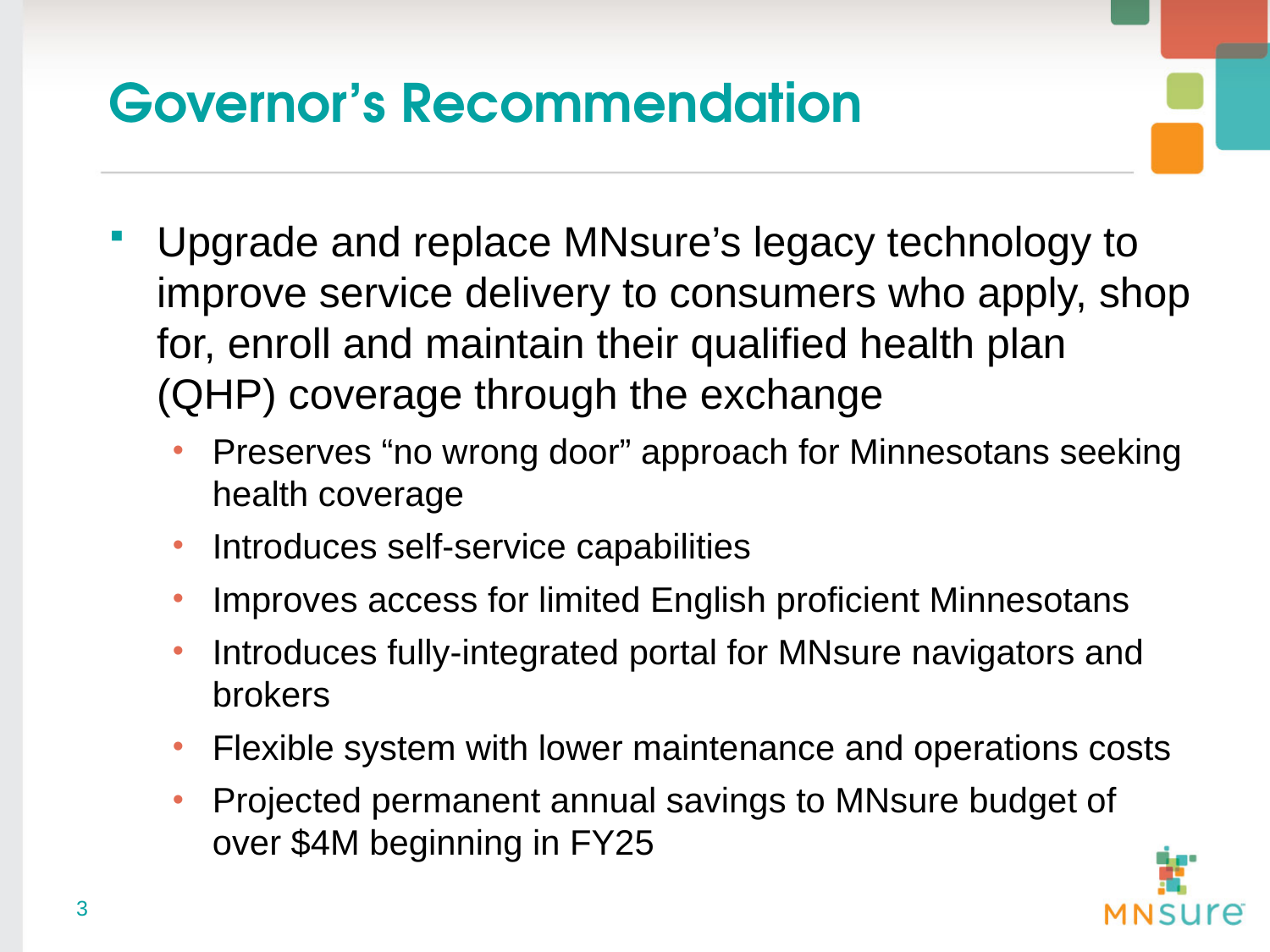

# Governor’s Recommendation
Upgrade and replace MNsure’s legacy technology to improve service delivery to consumers who apply, shop for, enroll and maintain their qualified health plan (QHP) coverage through the exchange
Preserves “no wrong door” approach for Minnesotans seeking health coverage
Introduces self-service capabilities
Improves access for limited English proficient Minnesotans
Introduces fully-integrated portal for MNsure navigators and brokers
Flexible system with lower maintenance and operations costs
Projected permanent annual savings to MNsure budget of over $4M beginning in FY25

3